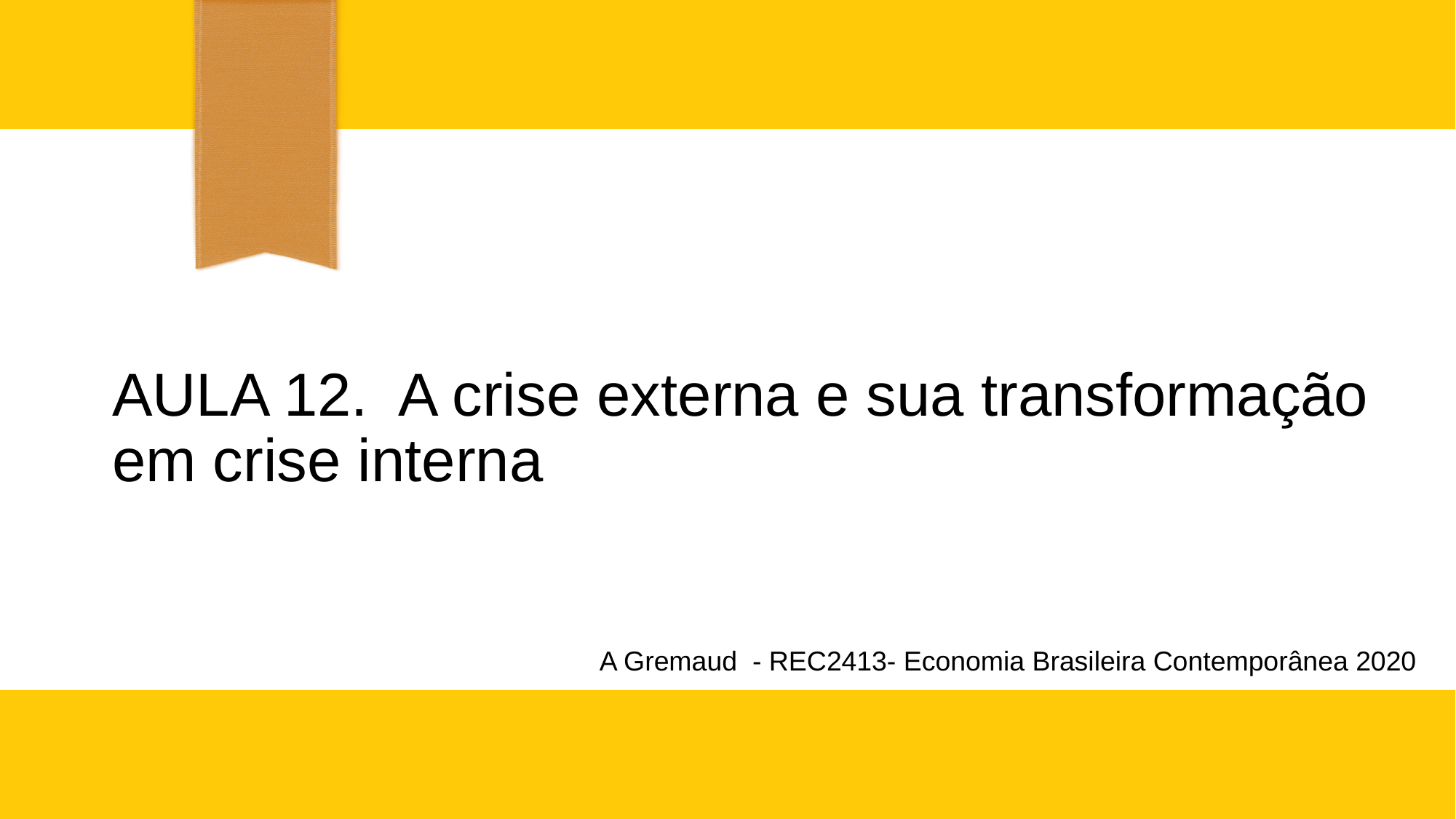

# AULA 12.  A crise externa e sua transformação em crise interna
A Gremaud  - REC2413- Economia Brasileira Contemporânea 2020